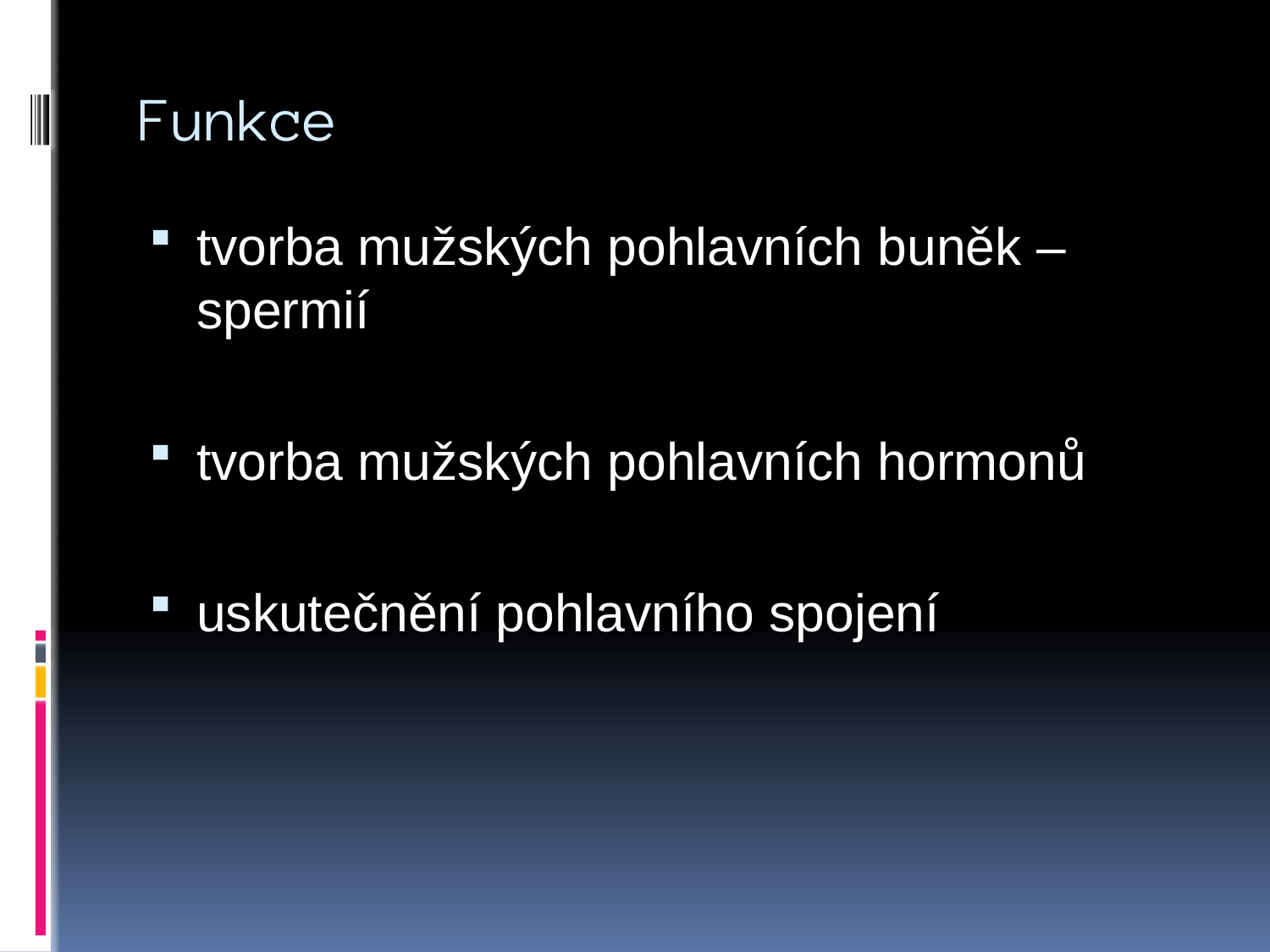

# Funkce
tvorba mužských pohlavních buněk – spermií

tvorba mužských pohlavních hormonů

uskutečnění pohlavního spojení